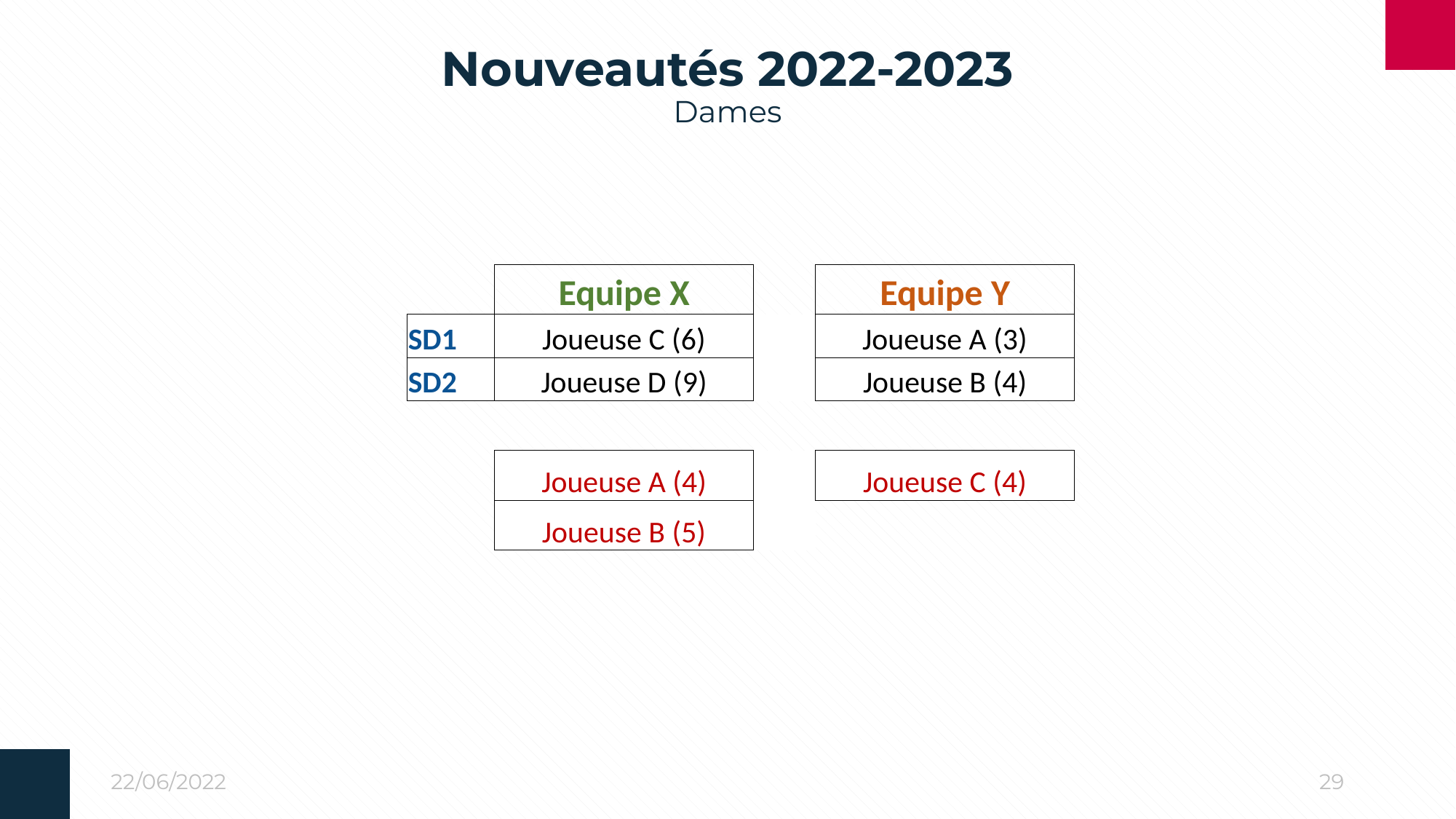

# Nouveautés 2022-2023 Dames

|  | Equipe X |  | Equipe Y |
| --- | --- | --- | --- |
| SD1 | Joueuse C (6) |  | Joueuse A (3) |
| SD2 | Joueuse D (9) |  | Joueuse B (4) |
|  |  |  |  |
|  | Joueuse A (4) |  | Joueuse C (4) |
|  | Joueuse B (5) |  |  |

22/06/2022
29